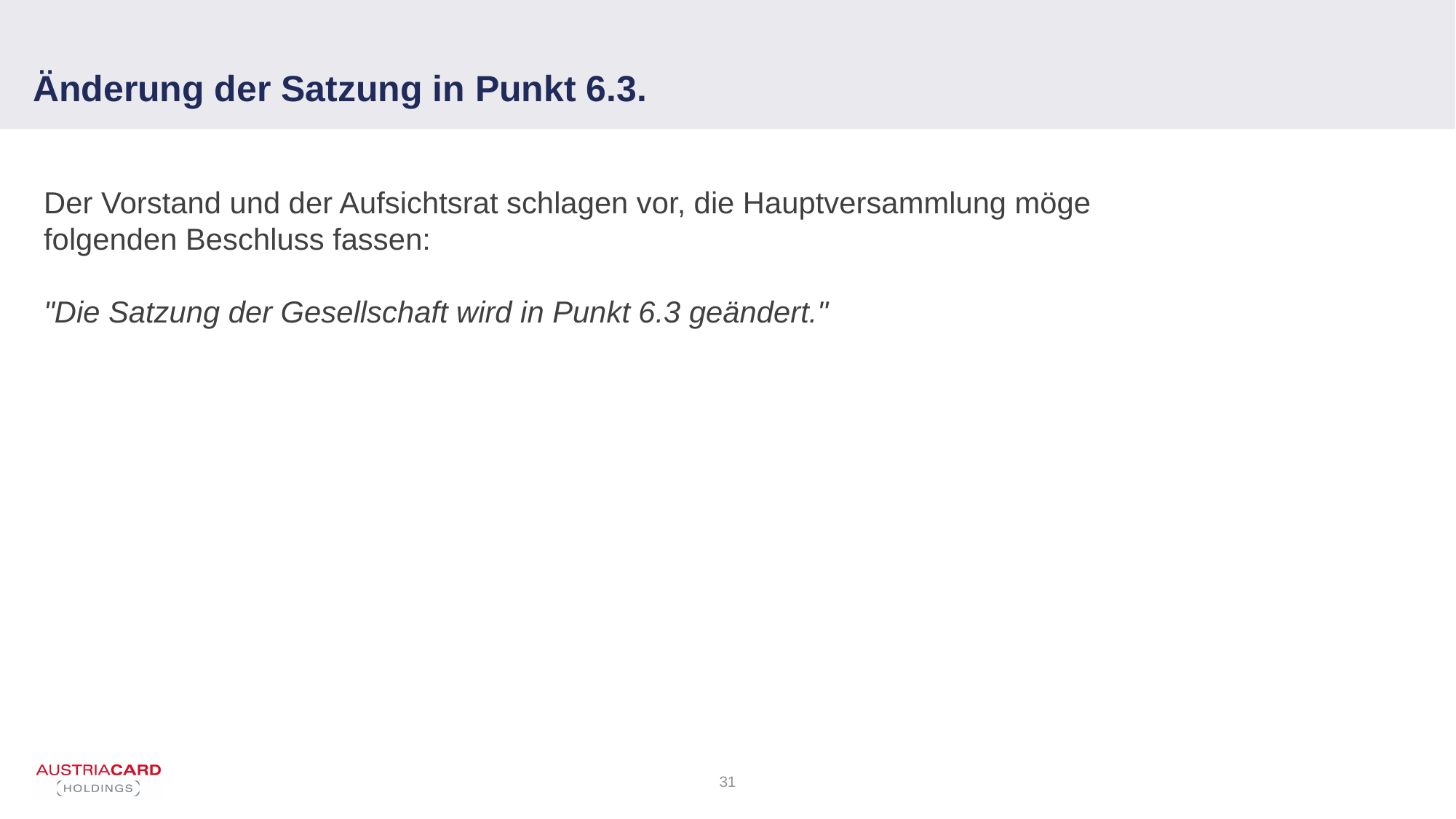

Änderung der Satzung in Punkt 6.3.
Der Vorstand und der Aufsichtsrat schlagen vor, die Hauptversammlung möge folgenden Beschluss fassen:

"Die Satzung der Gesellschaft wird in Punkt 6.3 geändert."
31